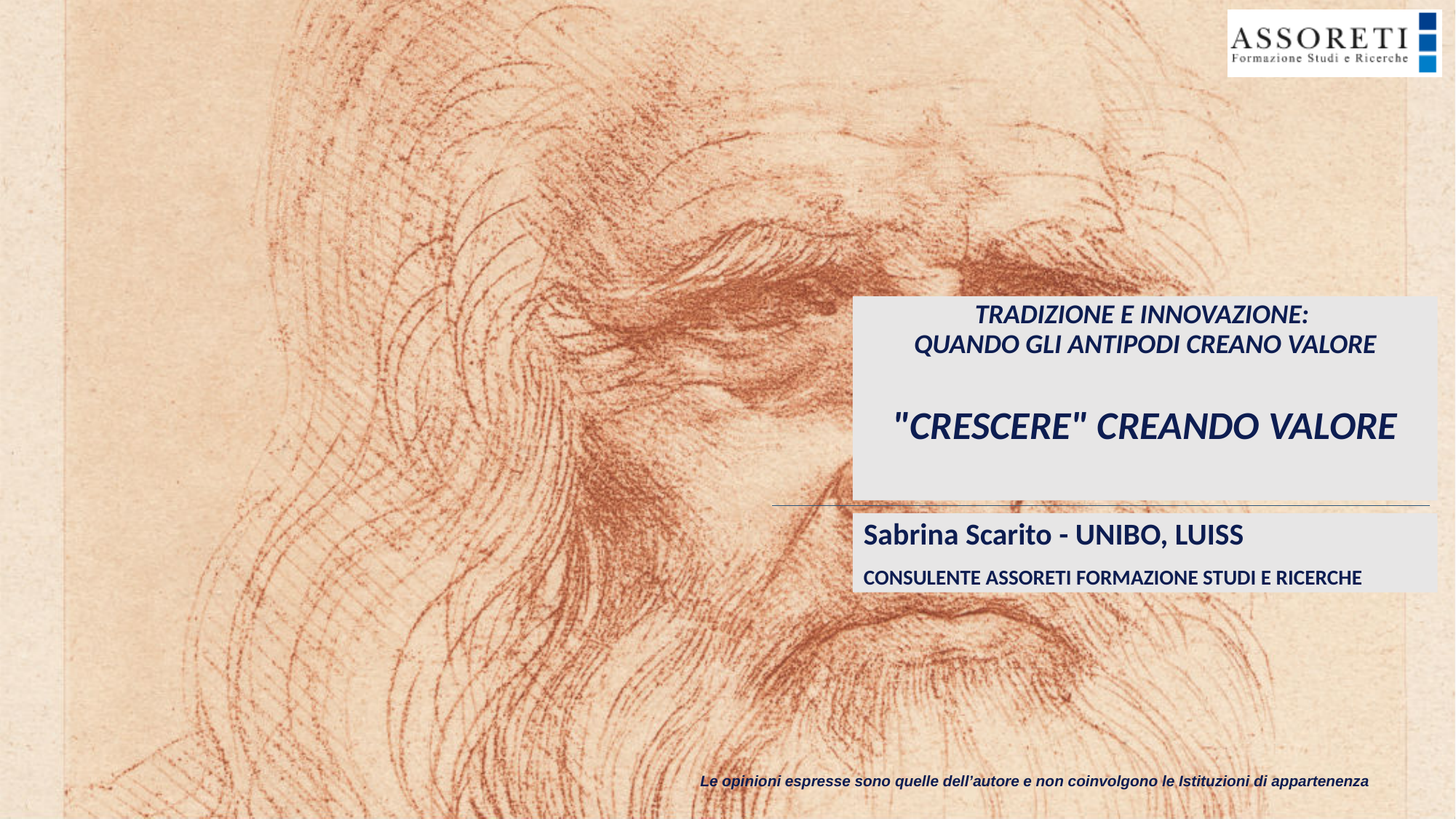

# Tradizione e innovazione: quando gli antipodi creano valore "Crescere" creando valore
Sabrina Scarito - Unibo, Luiss
CONSULENTE ASSORETI FORMAZIONE STUDI E RICERCHE

Le opinioni espresse sono quelle dell’autore e non coinvolgono le Istituzioni di appartenenza